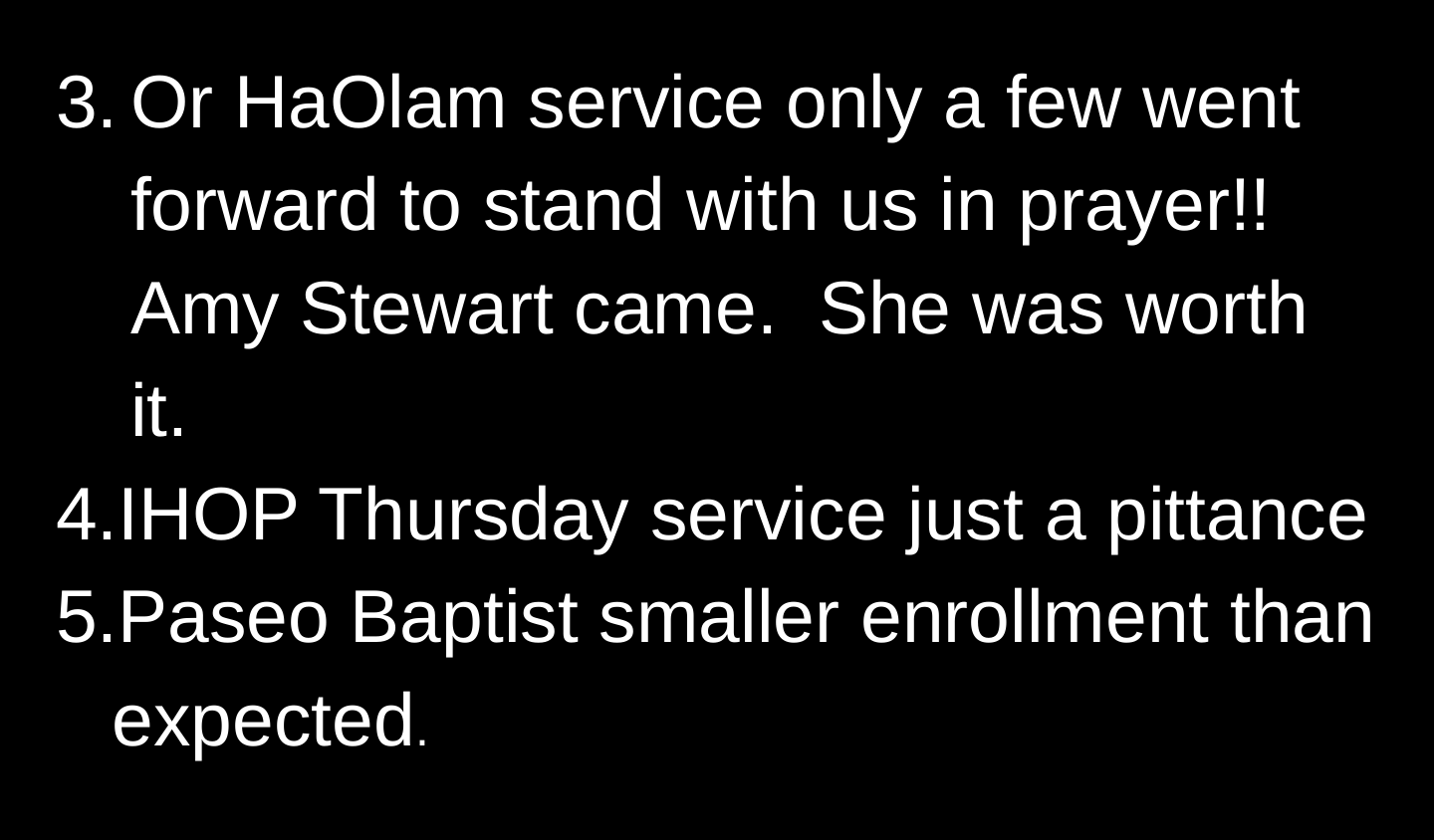

Or HaOlam service only a few went forward to stand with us in prayer!!  Amy Stewart came.  She was worth it.
IHOP Thursday service just a pittance
Paseo Baptist smaller enrollment than expected.